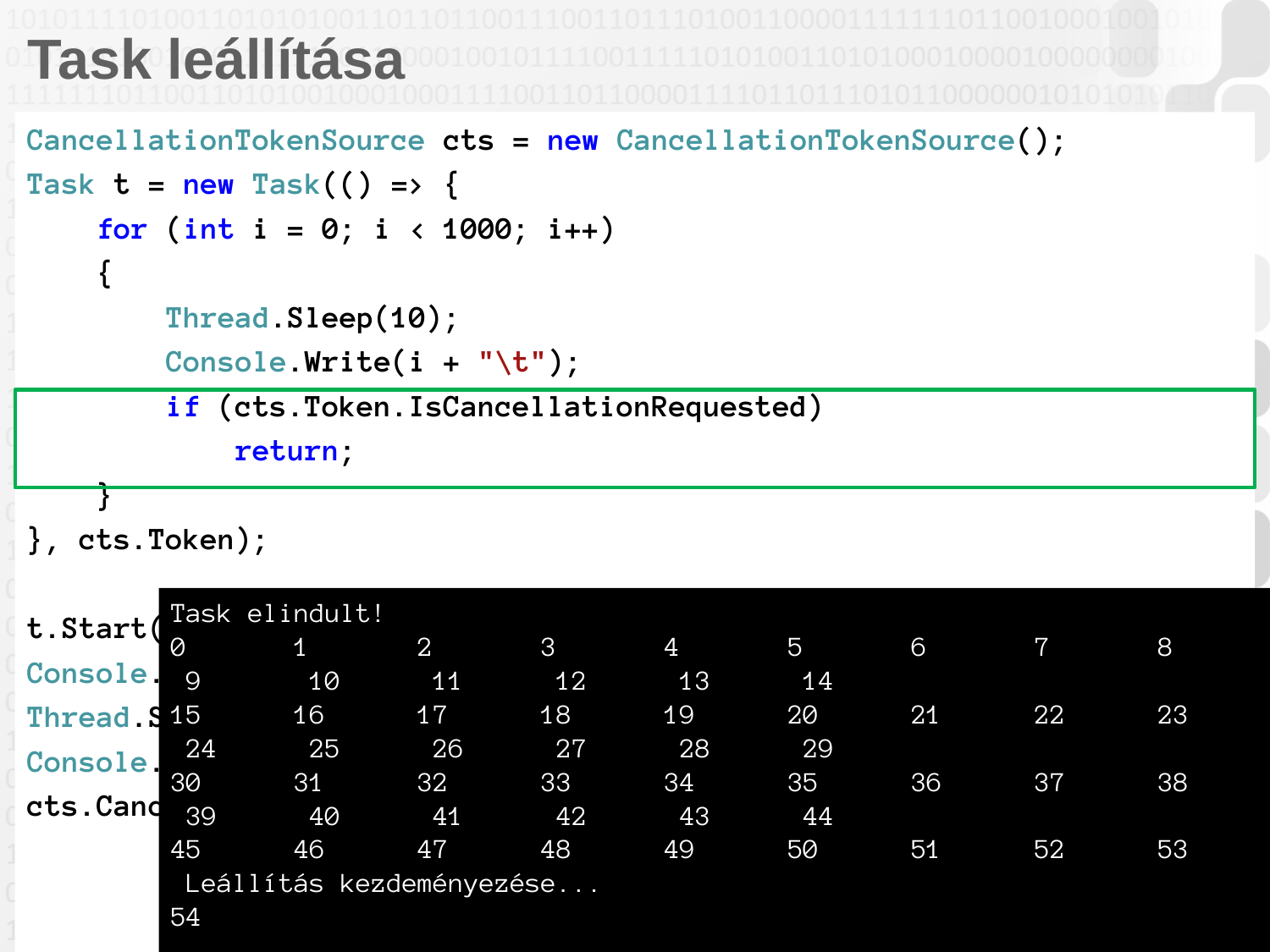

# Task leállítása
CancellationTokenSource cts = new CancellationTokenSource();
Task t = new Task(() => {
    for (int i = 0; i < 1000; i++)
    {
        Thread.Sleep(10);
        Console.Write(i + "\t");
        if (cts.Token.IsCancellationRequested)
            return;
    }
}, cts.Token);

t.Start();
Console.WriteLine("Task elindult!");
Thread.Sleep(1200);
Console.WriteLine("Leállítás kezdeményezése...");
cts.Cancel();

Task elindult!
0       1       2       3       4       5       6       7       8       9       10      11      12      13      14
15      16      17      18      19      20      21      22      23      24      25      26      27      28      29
30      31      32      33      34      35      36      37      38      39      40      41      42      43      44
45      46      47      48      49      50      51      52      53      Leállítás kezdeményezése...
54